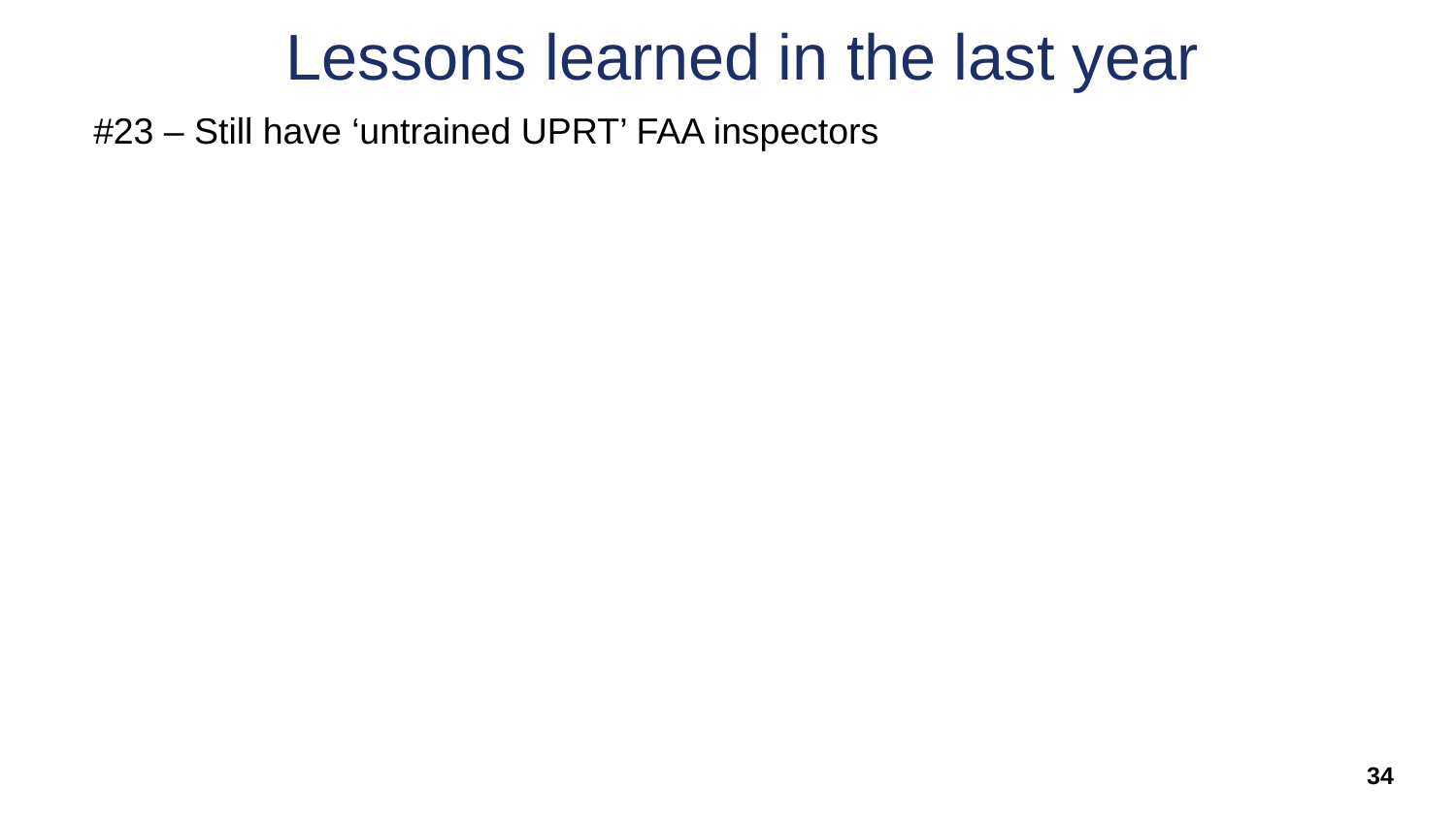

# Lessons learned in the last year
#23 – Still have ‘untrained UPRT’ FAA inspectors